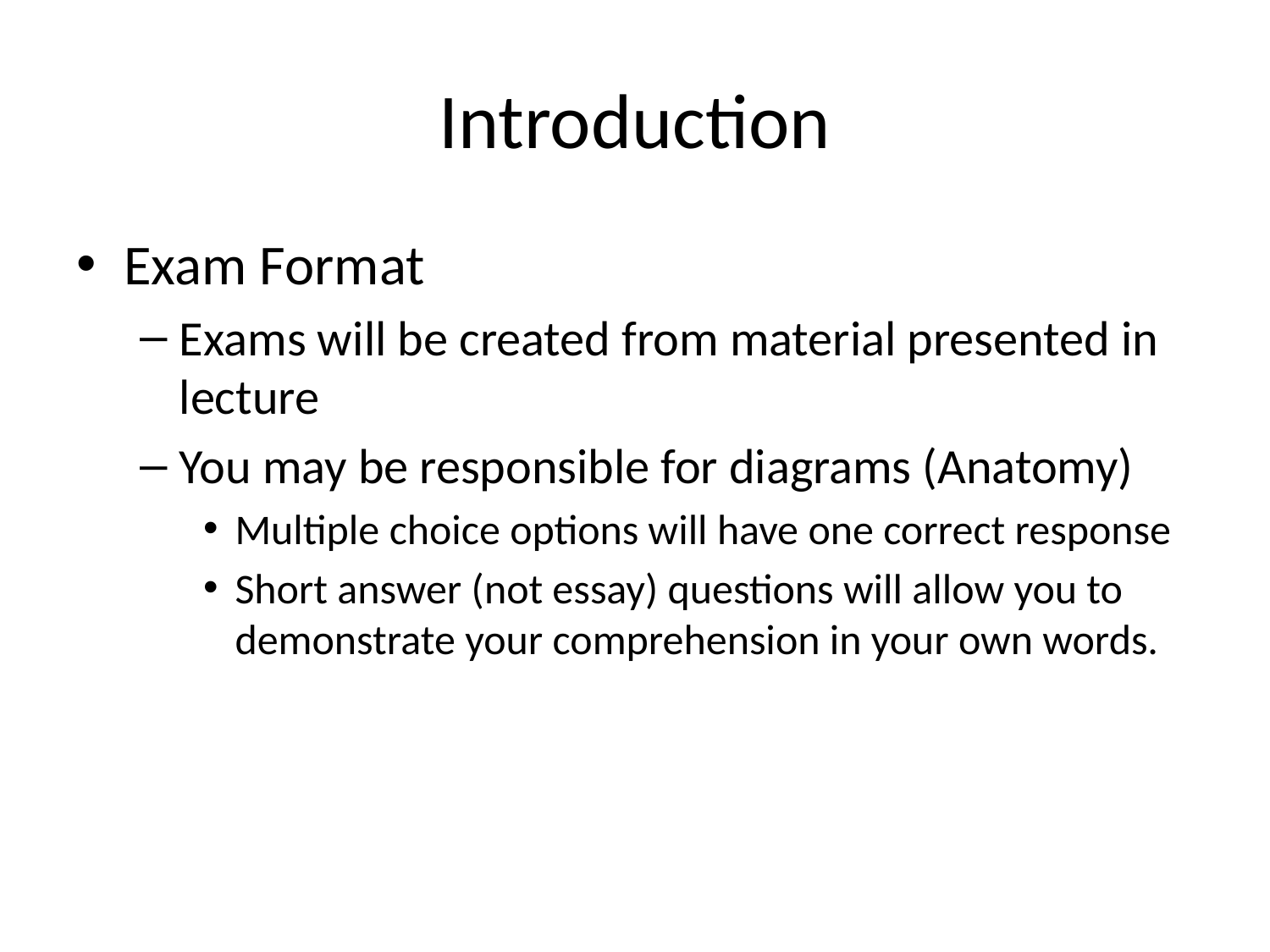

# Introduction
Exam Format
Exams will be created from material presented in lecture
You may be responsible for diagrams (Anatomy)
Multiple choice options will have one correct response
Short answer (not essay) questions will allow you to demonstrate your comprehension in your own words.